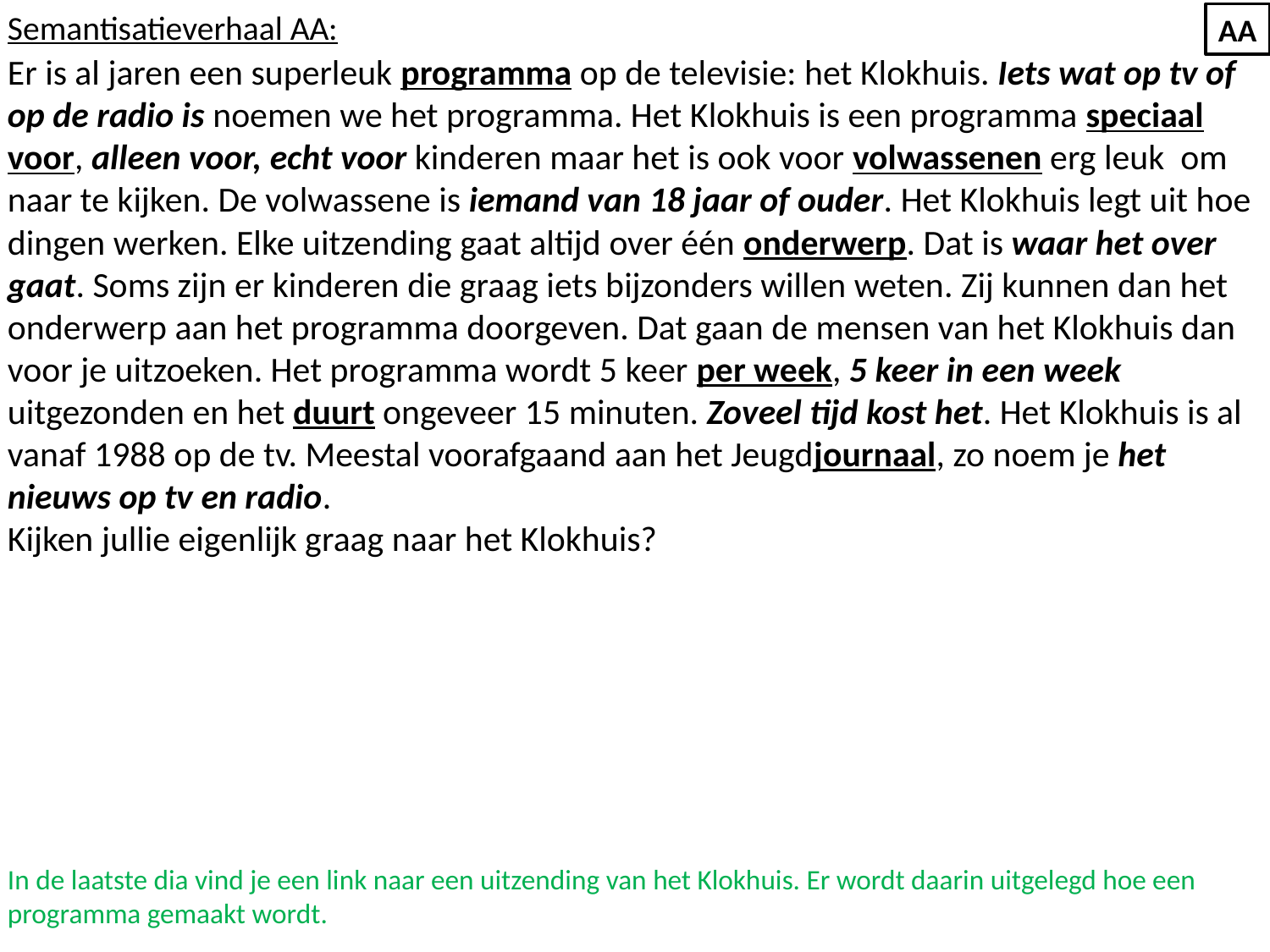

Semantisatieverhaal AA:
Er is al jaren een superleuk programma op de televisie: het Klokhuis. Iets wat op tv of op de radio is noemen we het programma. Het Klokhuis is een programma speciaal voor, alleen voor, echt voor kinderen maar het is ook voor volwassenen erg leuk  om naar te kijken. De volwassene is iemand van 18 jaar of ouder. Het Klokhuis legt uit hoe dingen werken. Elke uitzending gaat altijd over één onderwerp. Dat is waar het over gaat. Soms zijn er kinderen die graag iets bijzonders willen weten. Zij kunnen dan het  onderwerp aan het programma doorgeven. Dat gaan de mensen van het Klokhuis dan voor je uitzoeken. Het programma wordt 5 keer per week, 5 keer in een week uitgezonden en het duurt ongeveer 15 minuten. Zoveel tijd kost het. Het Klokhuis is al vanaf 1988 op de tv. Meestal voorafgaand aan het Jeugdjournaal, zo noem je het nieuws op tv en radio.
Kijken jullie eigenlijk graag naar het Klokhuis?

In de laatste dia vind je een link naar een uitzending van het Klokhuis. Er wordt daarin uitgelegd hoe een programma gemaakt wordt.
AA